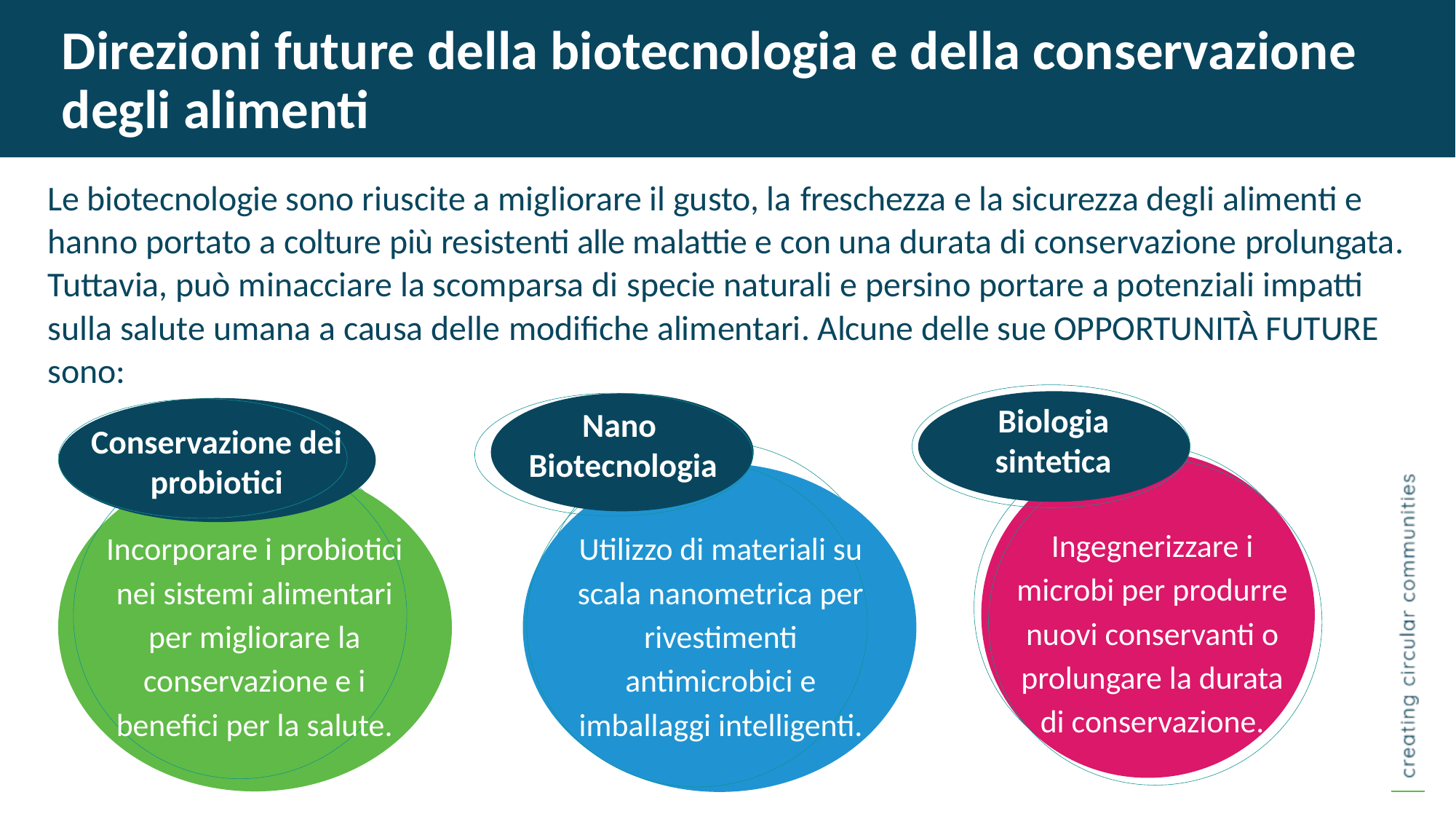

Direzioni future della biotecnologia e della conservazione degli alimenti
Le biotecnologie sono riuscite a migliorare il gusto, la freschezza e la sicurezza degli alimenti e hanno portato a colture più resistenti alle malattie e con una durata di conservazione prolungata. Tuttavia, può minacciare la scomparsa di specie naturali e persino portare a potenziali impatti sulla salute umana a causa delle modifiche alimentari. Alcune delle sue OPPORTUNITÀ FUTURE sono:

Biologia sintetica

Nano
Biotecnologia

Conservazione dei probiotici

Ingegnerizzare i microbi per produrre nuovi conservanti o prolungare la durata di conservazione.

Incorporare i probiotici nei sistemi alimentari per migliorare la conservazione e i benefici per la salute.
Utilizzo di materiali su scala nanometrica per rivestimenti antimicrobici e imballaggi intelligenti.